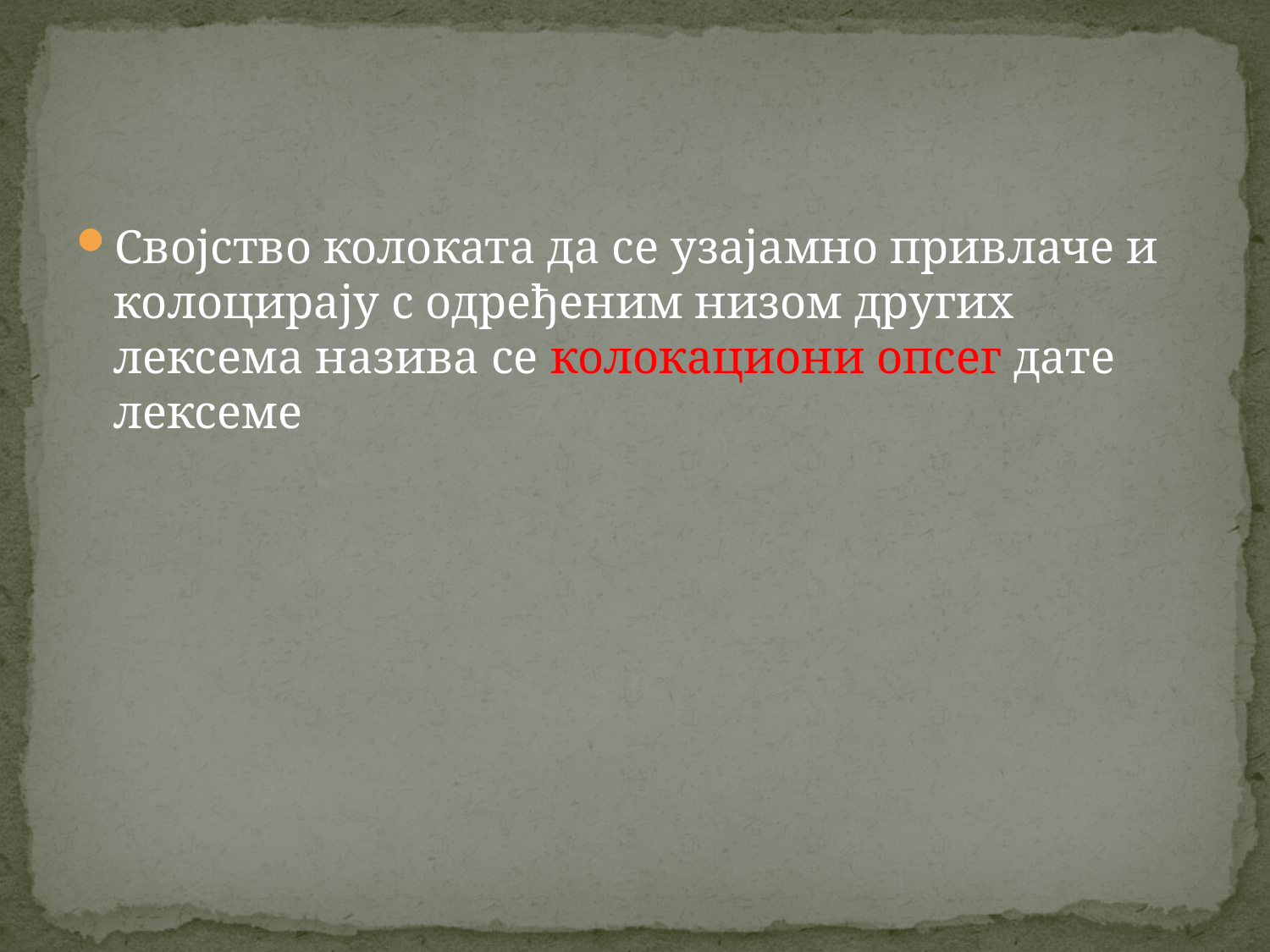

#
Својство колоката да се узајамно привлаче и колоцирају с одређеним низом других лексема назива се колокациони опсег дате лексеме